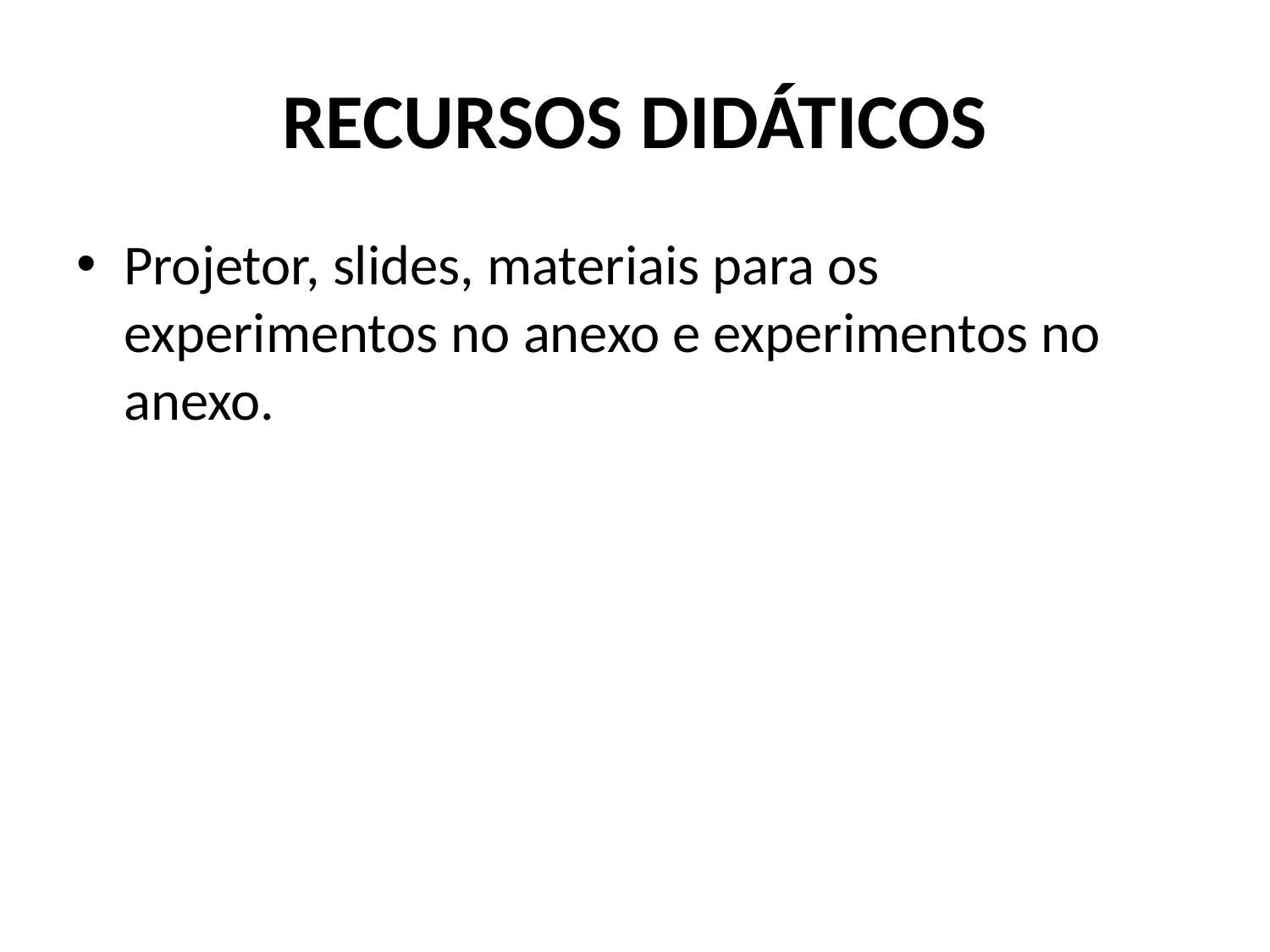

# RECURSOS DIDÁTICOS
Projetor, slides, materiais para os experimentos no anexo e experimentos no anexo.